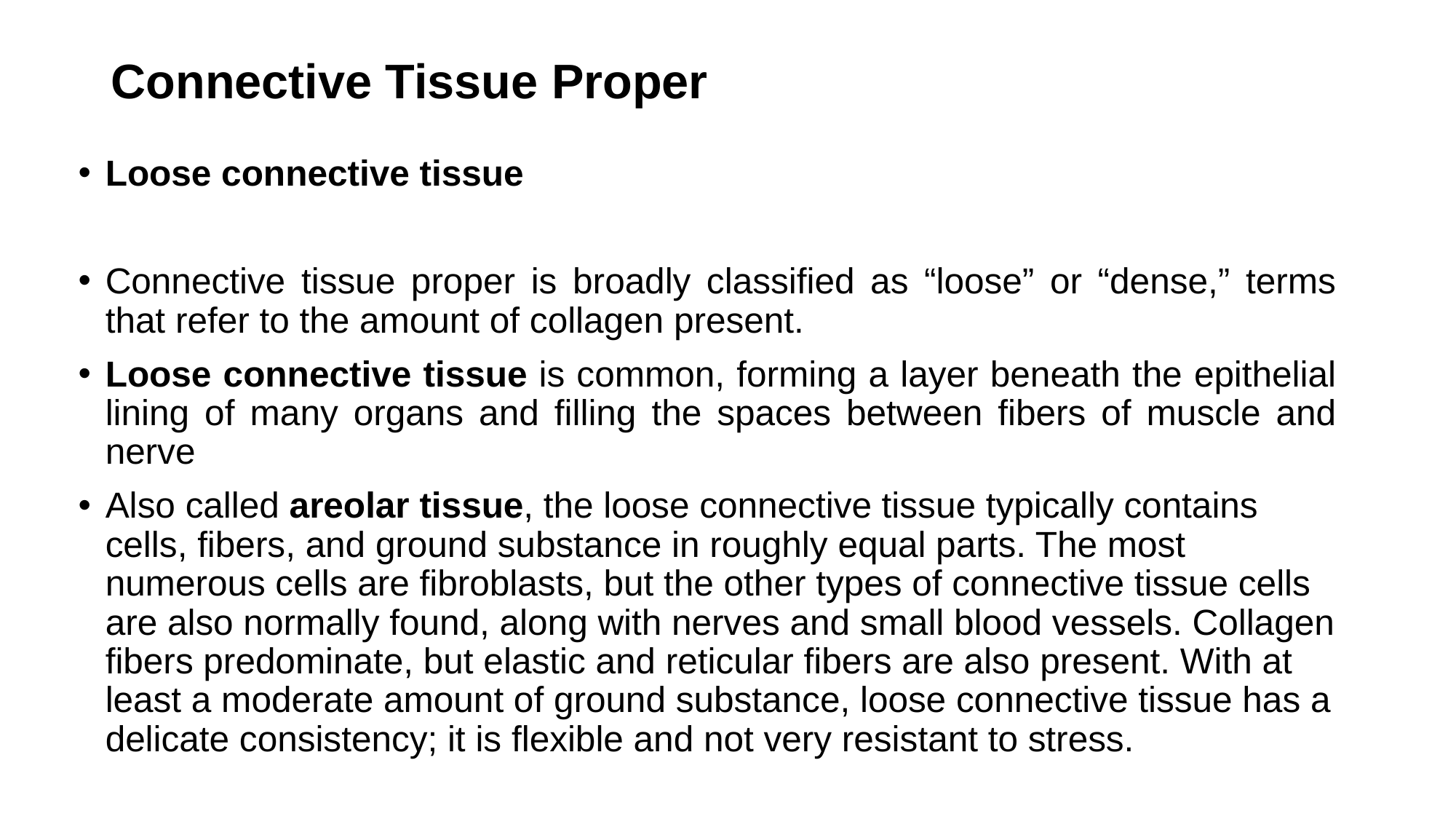

# Connective Tissue Proper
Loose connective tissue

Connective tissue proper is broadly classified as “loose” or “dense,” terms that refer to the amount of collagen present.
Loose connective tissue is common, forming a layer beneath the epithelial lining of many organs and filling the spaces between fibers of muscle and nerve
Also called areolar tissue, the loose connective tissue typically contains cells, fibers, and ground substance in roughly equal parts. The most numerous cells are fibroblasts, but the other types of connective tissue cells are also normally found, along with nerves and small blood vessels. Collagen fibers predominate, but elastic and reticular fibers are also present. With at least a moderate amount of ground substance, loose connective tissue has a delicate consistency; it is flexible and not very resistant to stress.